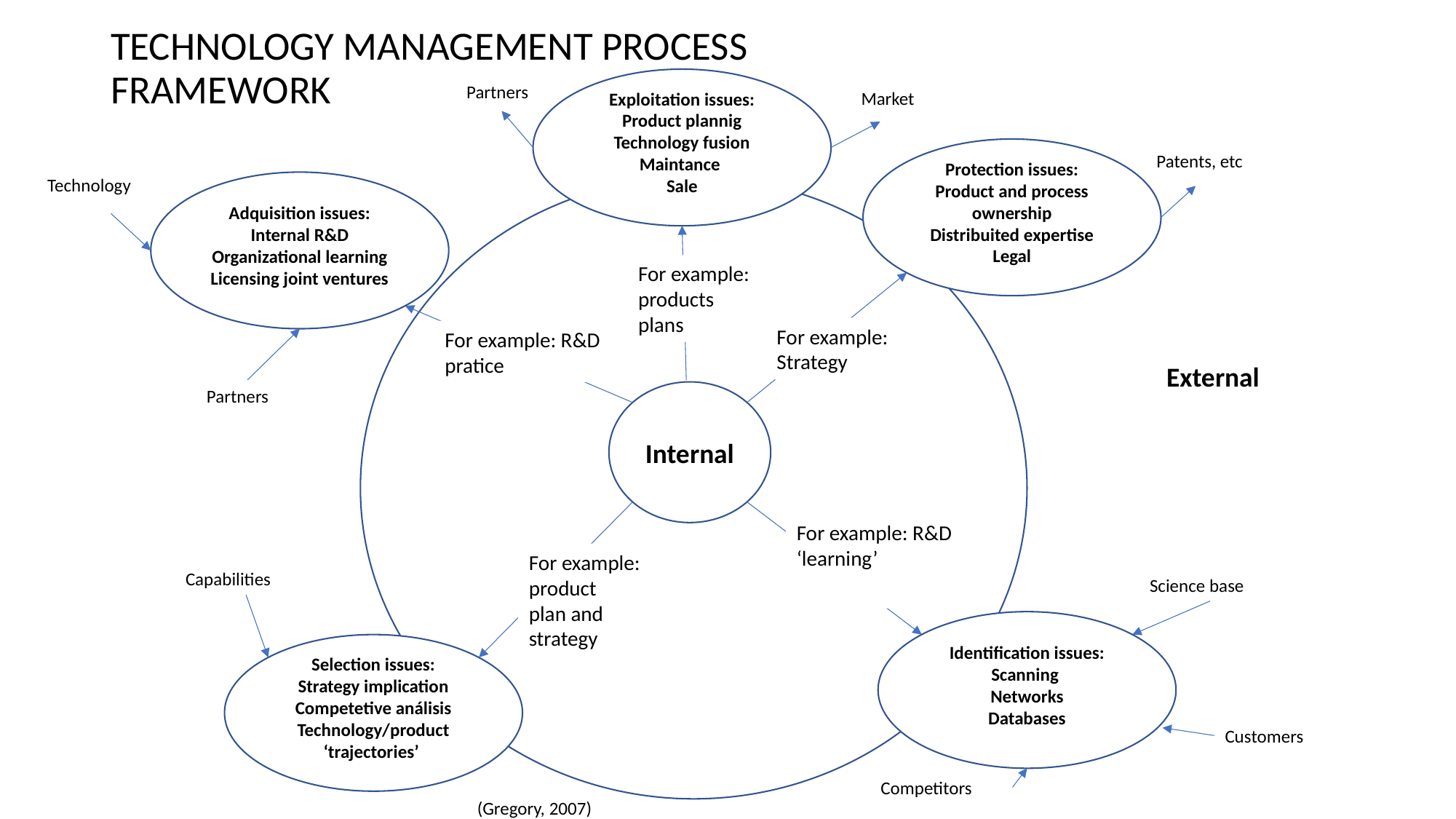

# TECHNOLOGY MANAGEMENT PROCESS FRAMEWORK

Exploitation issues:
Product plannig
Technology fusion
Maintance
Sale

Partners
Market

Protection issues:
Product and process ownership
Distribuited expertise
Legal

Patents, etc
Technology

Adquisition issues:
Internal R&D
Organizational learning
Licensing joint ventures

For example: products
plans
For example: Strategy
For example: R&D
pratice
External
Partners
Internal
For example: R&D
‘learning’

For example: product
plan and
strategy

Capabilities
Science base

Identification issues:
Scanning
Networks
Databases

Selection issues:
Strategy implication
Competetive análisis
Technology/product ‘trajectories’

Customers
Competitors
(Gregory, 2007)